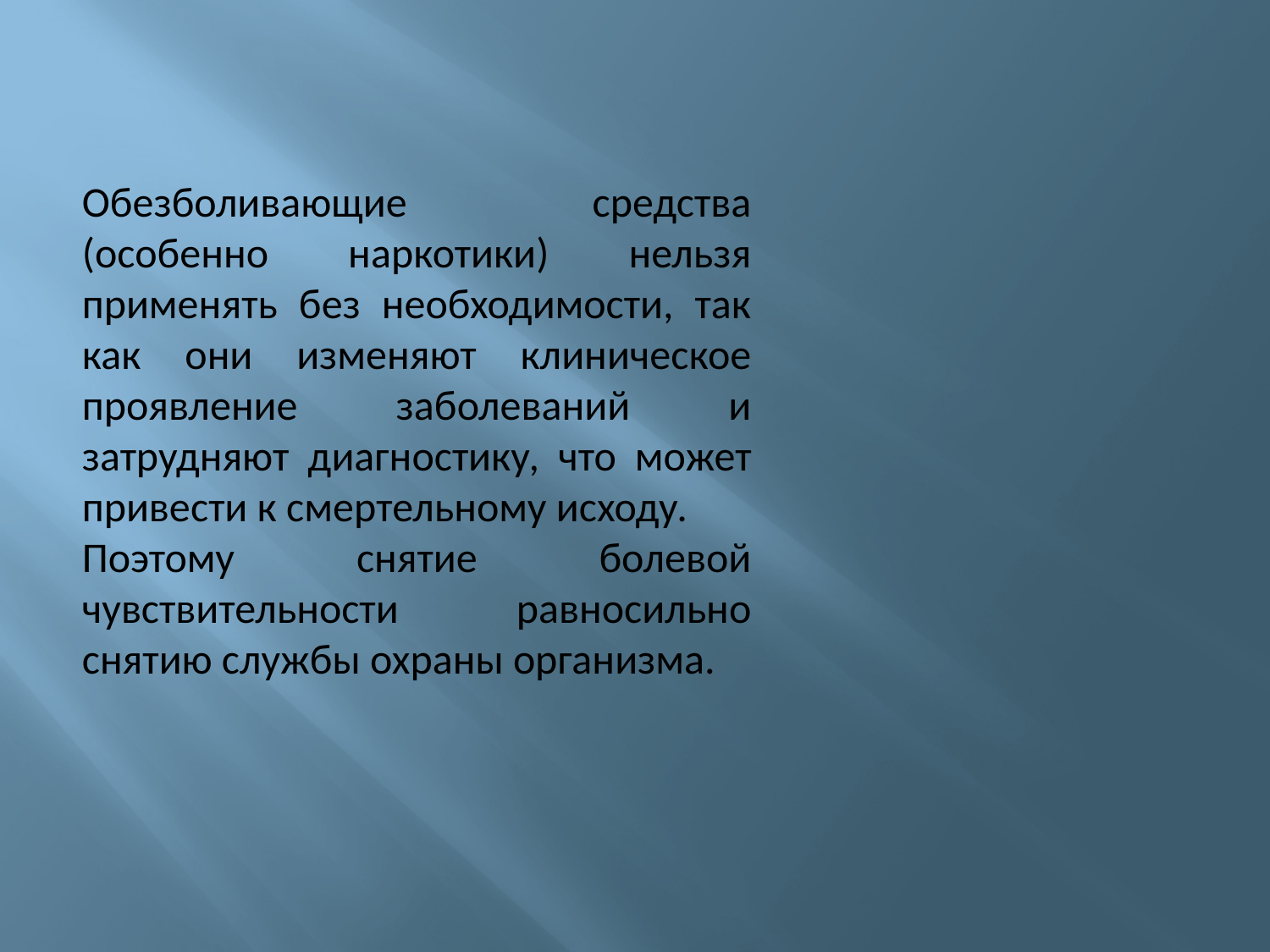

Обезболивающие средства (особенно наркотики) нельзя применять без необходимости, так как они изменяют клиническое проявление заболеваний и затрудняют диагностику, что может привести к смертельному исходу.
Поэтому снятие болевой чувствительности равносильно снятию службы охраны организма.